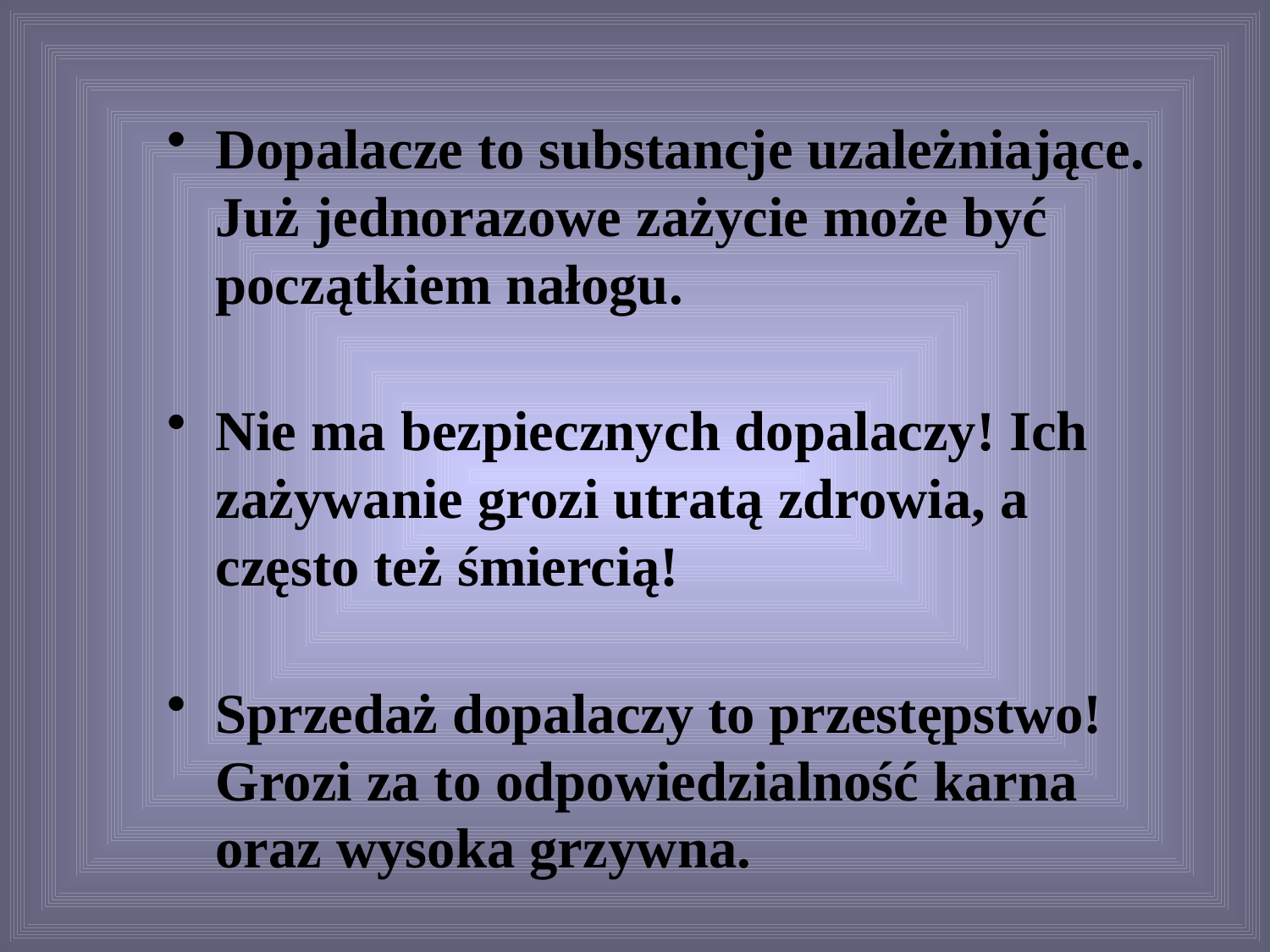

Dopalacze to substancje uzależniające. Już jednorazowe zażycie może być początkiem nałogu.
Nie ma bezpiecznych dopalaczy! Ich zażywanie grozi utratą zdrowia, a często też śmiercią!
Sprzedaż dopalaczy to przestępstwo! Grozi za to odpowiedzialność karna oraz wysoka grzywna.